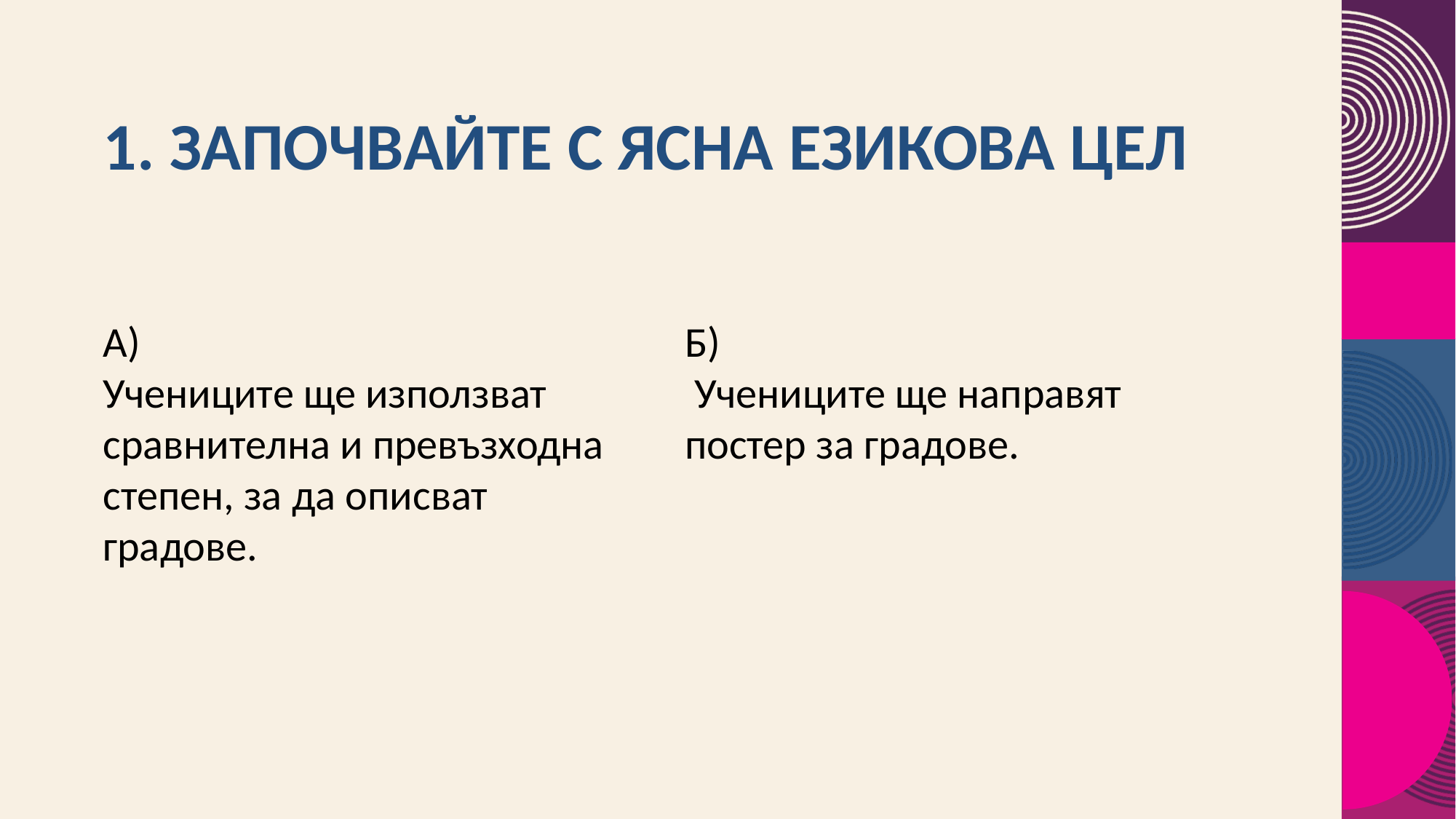

# 1. Започвайте с ясна езикова цел
А)
Учениците ще използват сравнителна и превъзходна степен, за да описват градове.
Б)
 Учениците ще направят постер за градове.